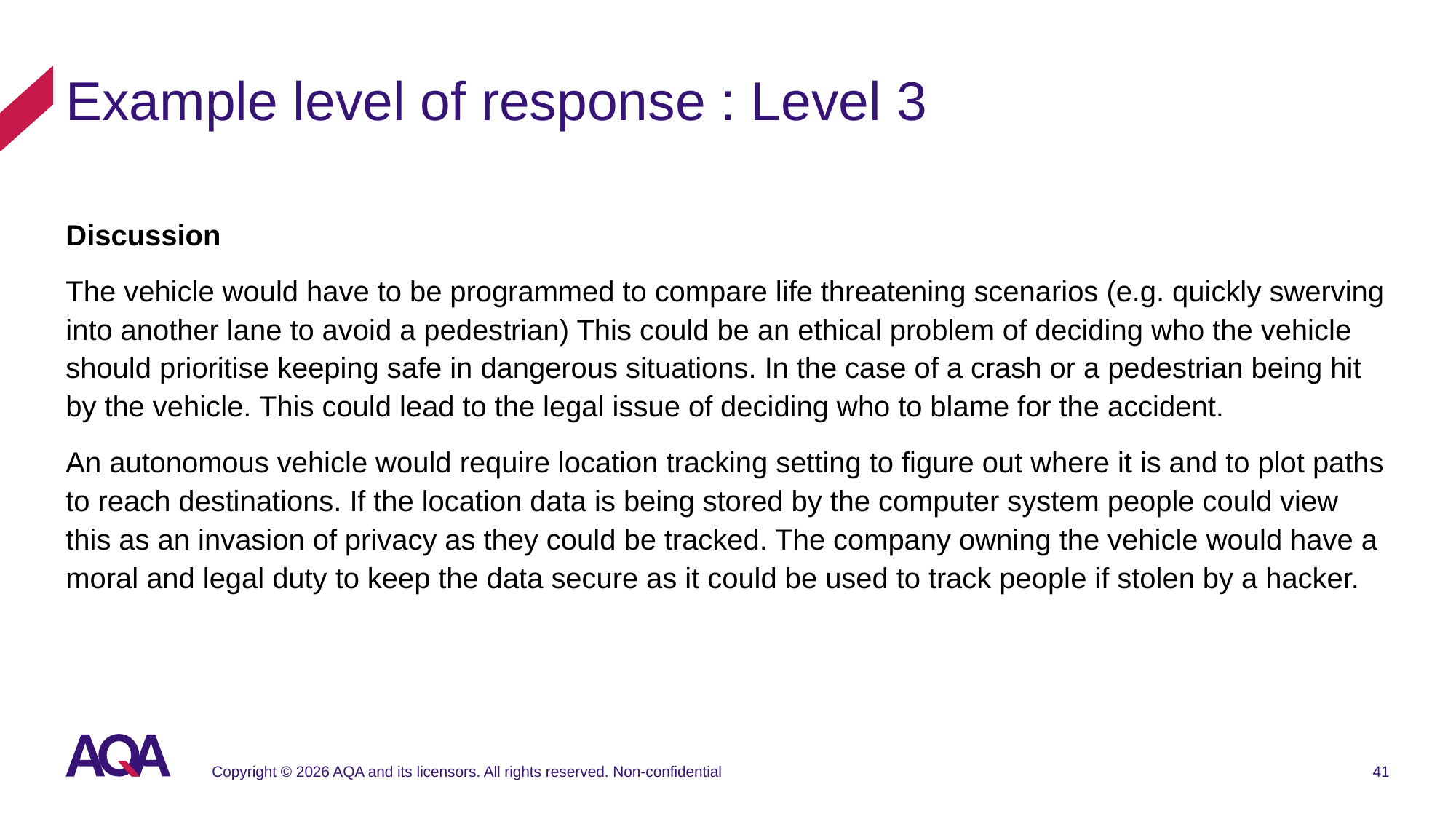

# Example level of response : Level 3
Discussion
The vehicle would have to be programmed to compare life threatening scenarios (e.g. quickly swerving into another lane to avoid a pedestrian) This could be an ethical problem of deciding who the vehicle should prioritise keeping safe in dangerous situations. In the case of a crash or a pedestrian being hit by the vehicle. This could lead to the legal issue of deciding who to blame for the accident.
An autonomous vehicle would require location tracking setting to figure out where it is and to plot paths to reach destinations. If the location data is being stored by the computer system people could view this as an invasion of privacy as they could be tracked. The company owning the vehicle would have a moral and legal duty to keep the data secure as it could be used to track people if stolen by a hacker.

Copyright © 2026 AQA and its licensors. All rights reserved. Non-confidential
41